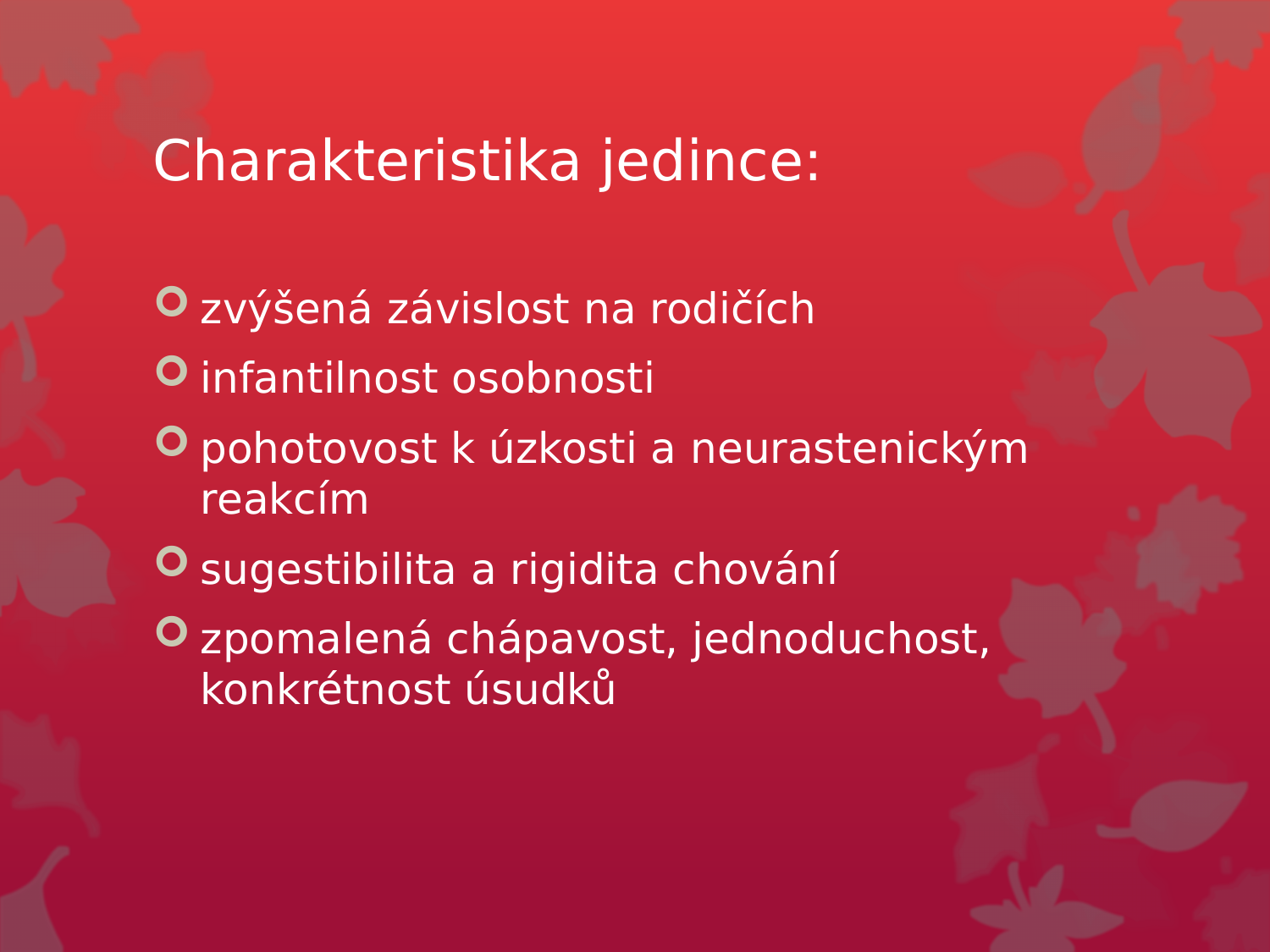

# Charakteristika jedince:
zvýšená závislost na rodičích
infantilnost osobnosti
pohotovost k úzkosti a neurastenickým reakcím
sugestibilita a rigidita chování
zpomalená chápavost, jednoduchost, konkrétnost úsudků